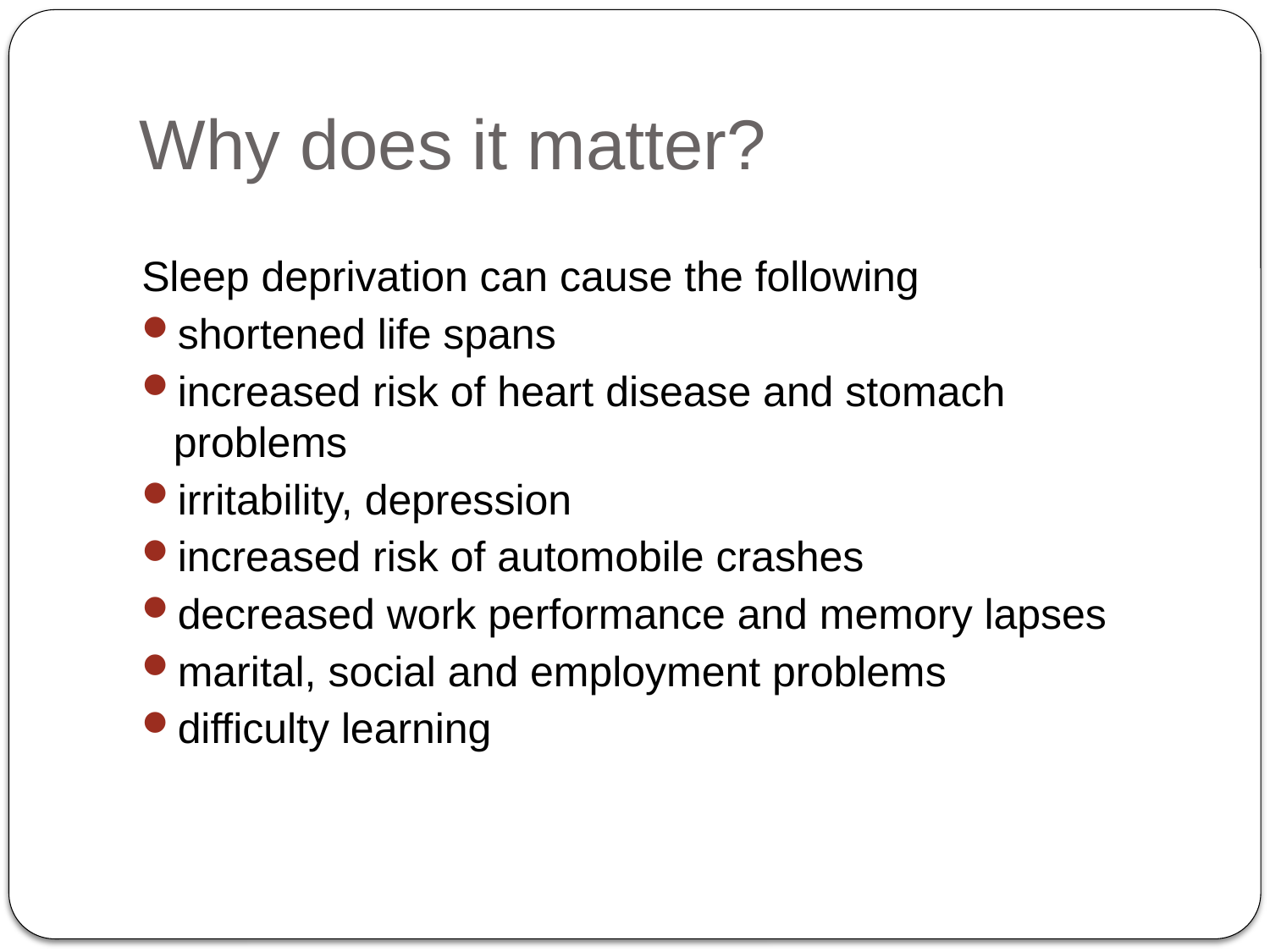

# Why does it matter?
Sleep deprivation can cause the following
shortened life spans
increased risk of heart disease and stomach problems
irritability, depression
increased risk of automobile crashes
decreased work performance and memory lapses
marital, social and employment problems
difficulty learning